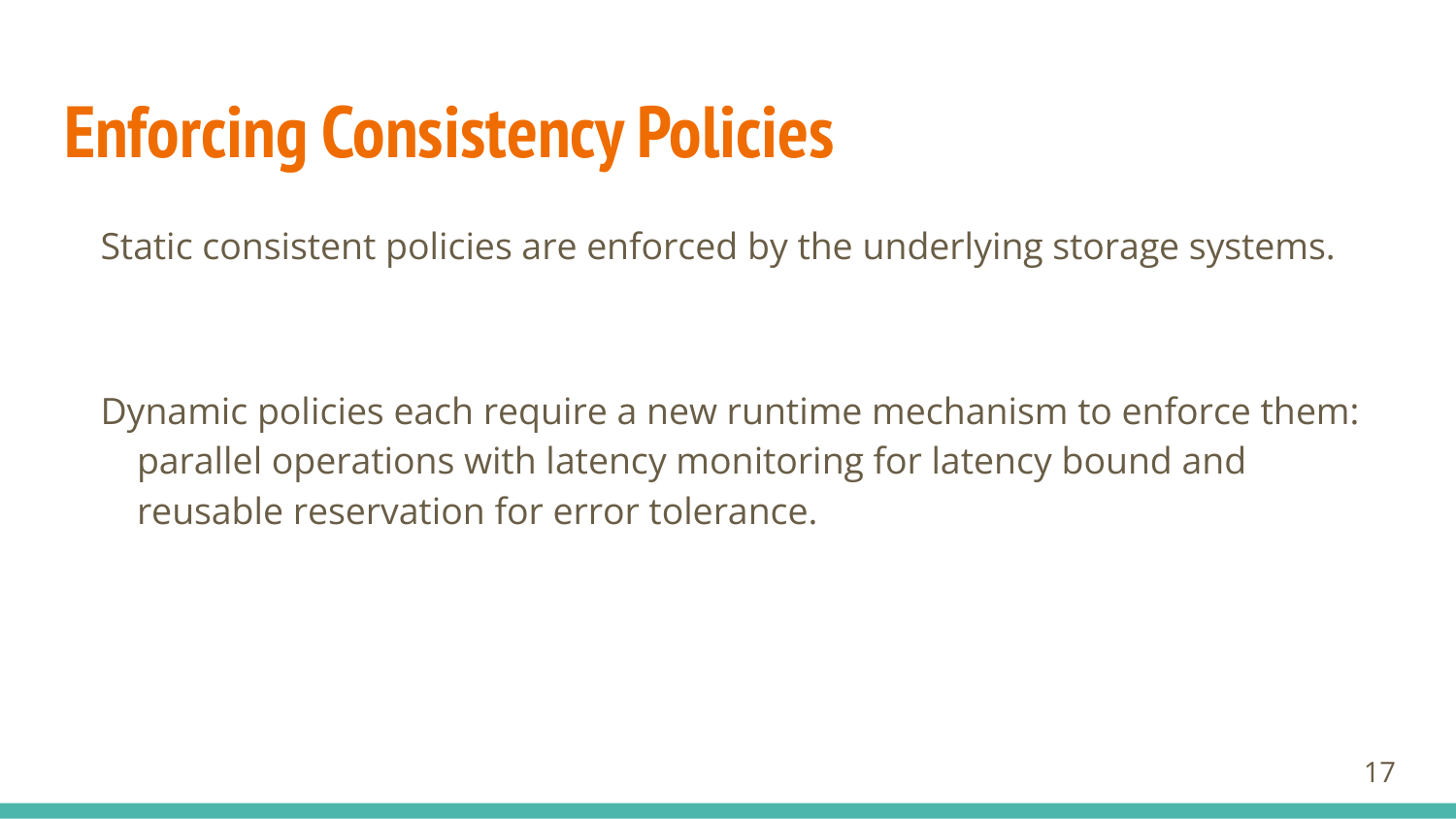

# Enforcing Consistency Policies
Static consistent policies are enforced by the underlying storage systems.

Dynamic policies each require a new runtime mechanism to enforce them: parallel operations with latency monitoring for latency bound and reusable reservation for error tolerance.
17